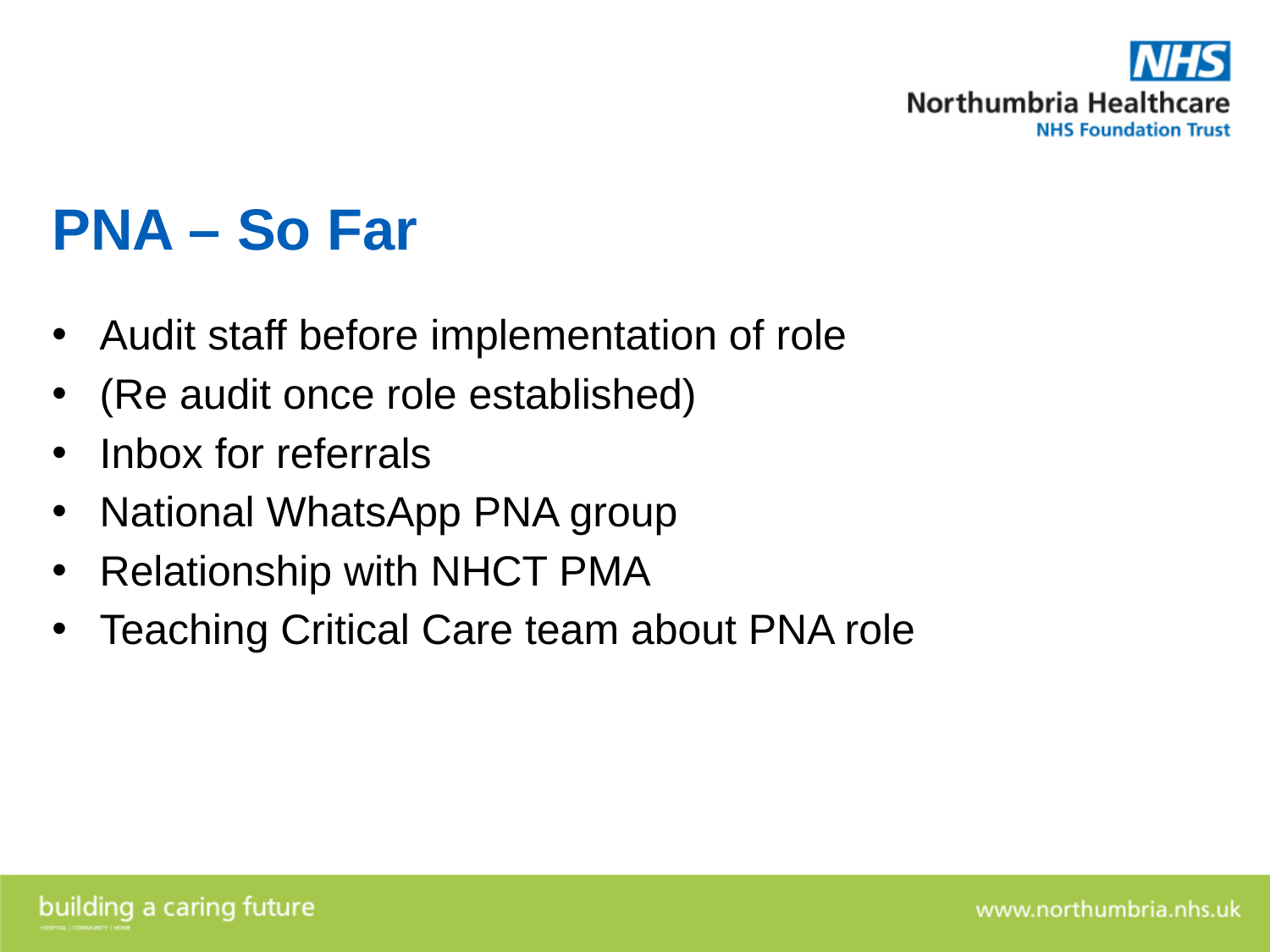

# PNA – So Far
Audit staff before implementation of role
(Re audit once role established)
Inbox for referrals
National WhatsApp PNA group
Relationship with NHCT PMA
Teaching Critical Care team about PNA role